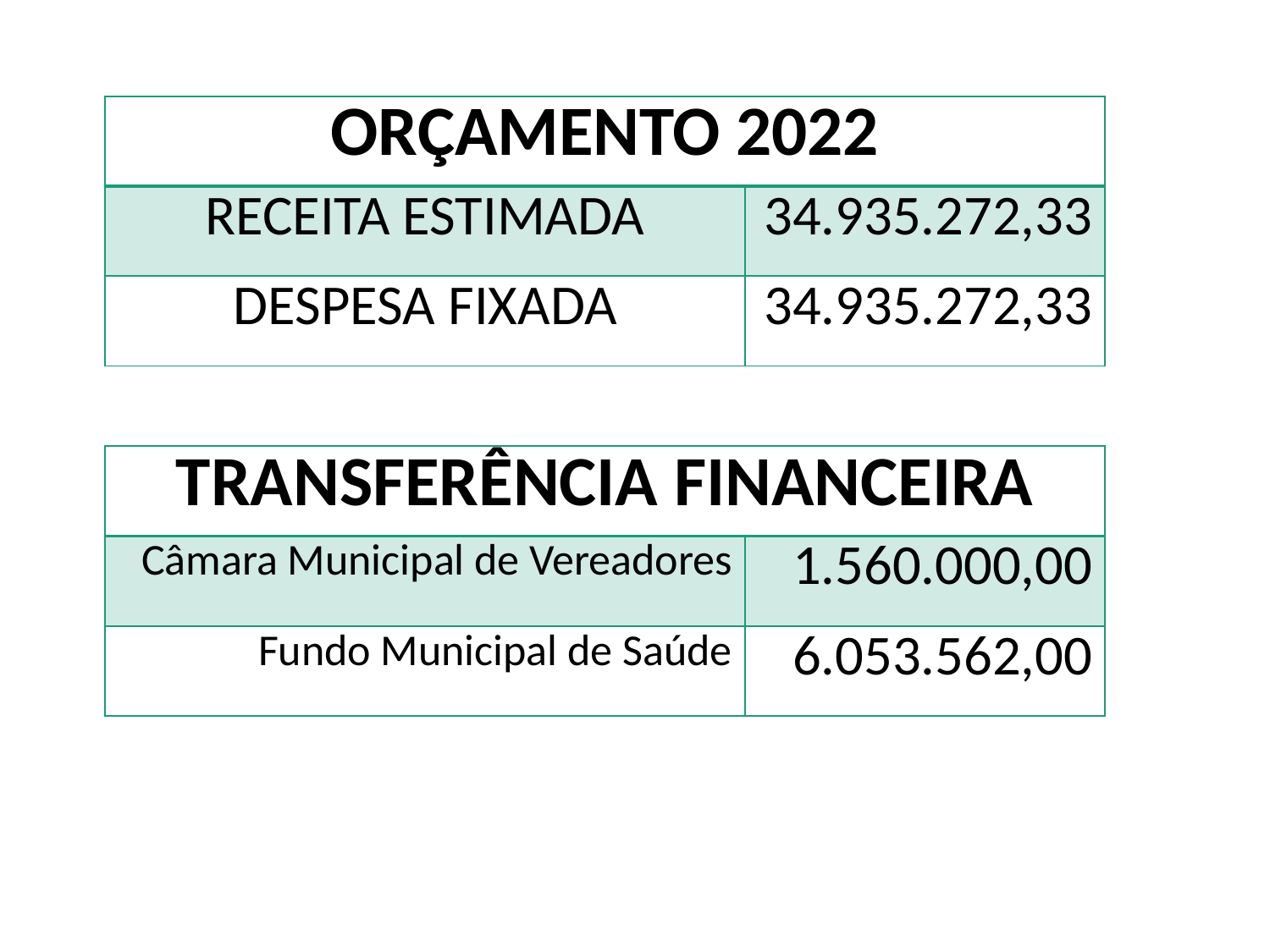

| ORÇAMENTO 2022 |  |
| --- | --- |
| RECEITA ESTIMADA | 34.935.272,33 |
| DESPESA FIXADA | 34.935.272,33 |
| TRANSFERÊNCIA FINANCEIRA |  |
| --- | --- |
| Câmara Municipal de Vereadores | 1.560.000,00 |
| Fundo Municipal de Saúde | 6.053.562,00 |